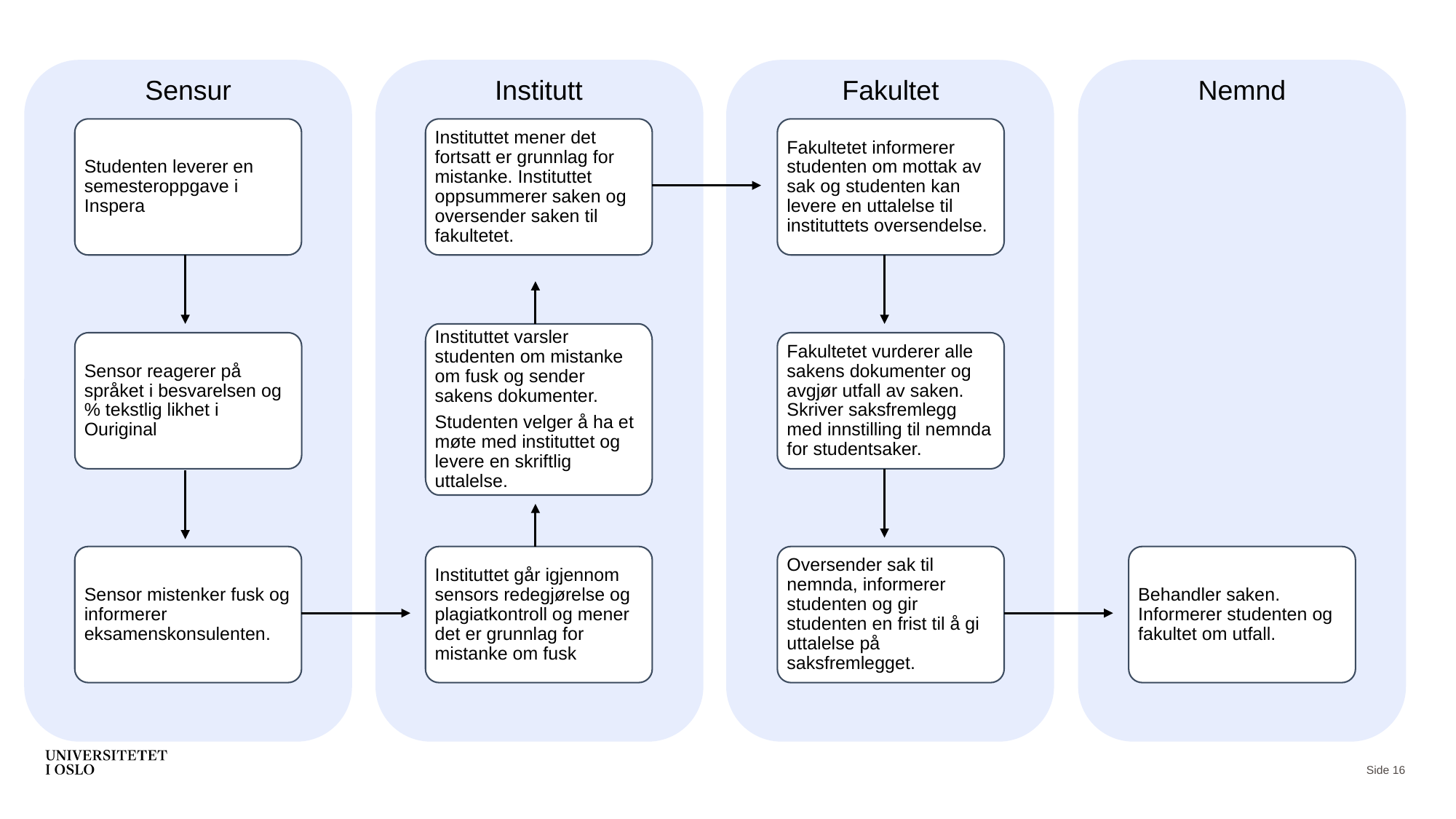

Sensur
Institutt
Fakultet
Nemnd
Fakultetet informerer studenten om mottak av sak og studenten kan levere en uttalelse til instituttets oversendelse.
Studenten leverer en semesteroppgave i Inspera
Instituttet mener det fortsatt er grunnlag for mistanke. Instituttet oppsummerer saken og oversender saken til fakultetet.
Instituttet varsler studenten om mistanke om fusk og sender sakens dokumenter.
Studenten velger å ha et møte med instituttet og levere en skriftlig uttalelse.
Fakultetet vurderer alle sakens dokumenter og avgjør utfall av saken. Skriver saksfremlegg med innstilling til nemnda for studentsaker.
Sensor reagerer på språket i besvarelsen og % tekstlig likhet i Ouriginal
Oversender sak til nemnda, informerer studenten og gir studenten en frist til å gi uttalelse på saksfremlegget.
Behandler saken. Informerer studenten og fakultet om utfall.
Sensor mistenker fusk og informerer eksamenskonsulenten.
Instituttet går igjennom sensors redegjørelse og plagiatkontroll og mener det er grunnlag for mistanke om fusk

Side 16